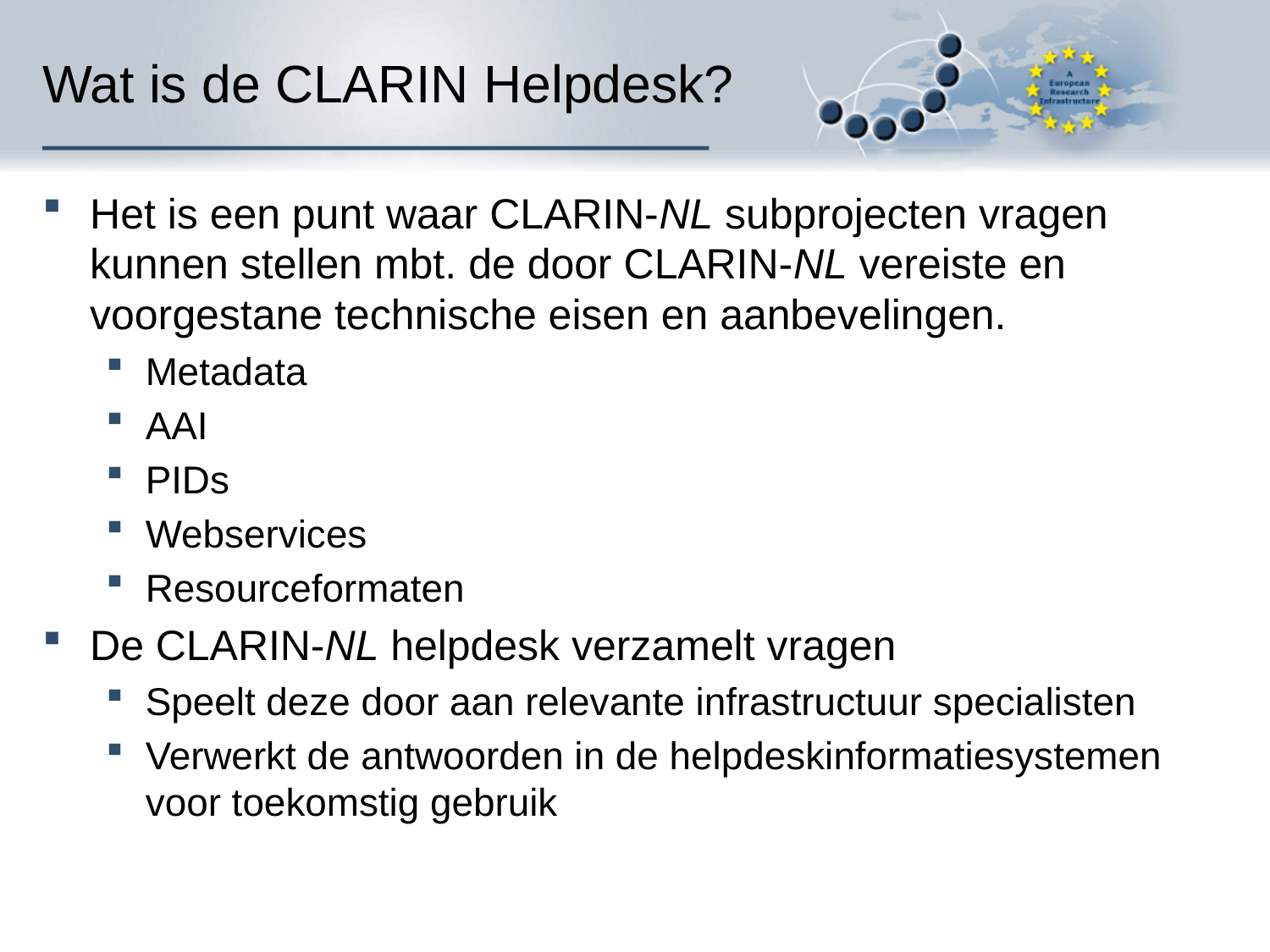

# Wat is de CLARIN Helpdesk?
Het is een punt waar CLARIN-NL subprojecten vragen kunnen stellen mbt. de door CLARIN-NL vereiste en voorgestane technische eisen en aanbevelingen.
Metadata
AAI
PIDs
Webservices
Resourceformaten
De CLARIN-NL helpdesk verzamelt vragen
Speelt deze door aan relevante infrastructuur specialisten
Verwerkt de antwoorden in de helpdeskinformatiesystemen voor toekomstig gebruik